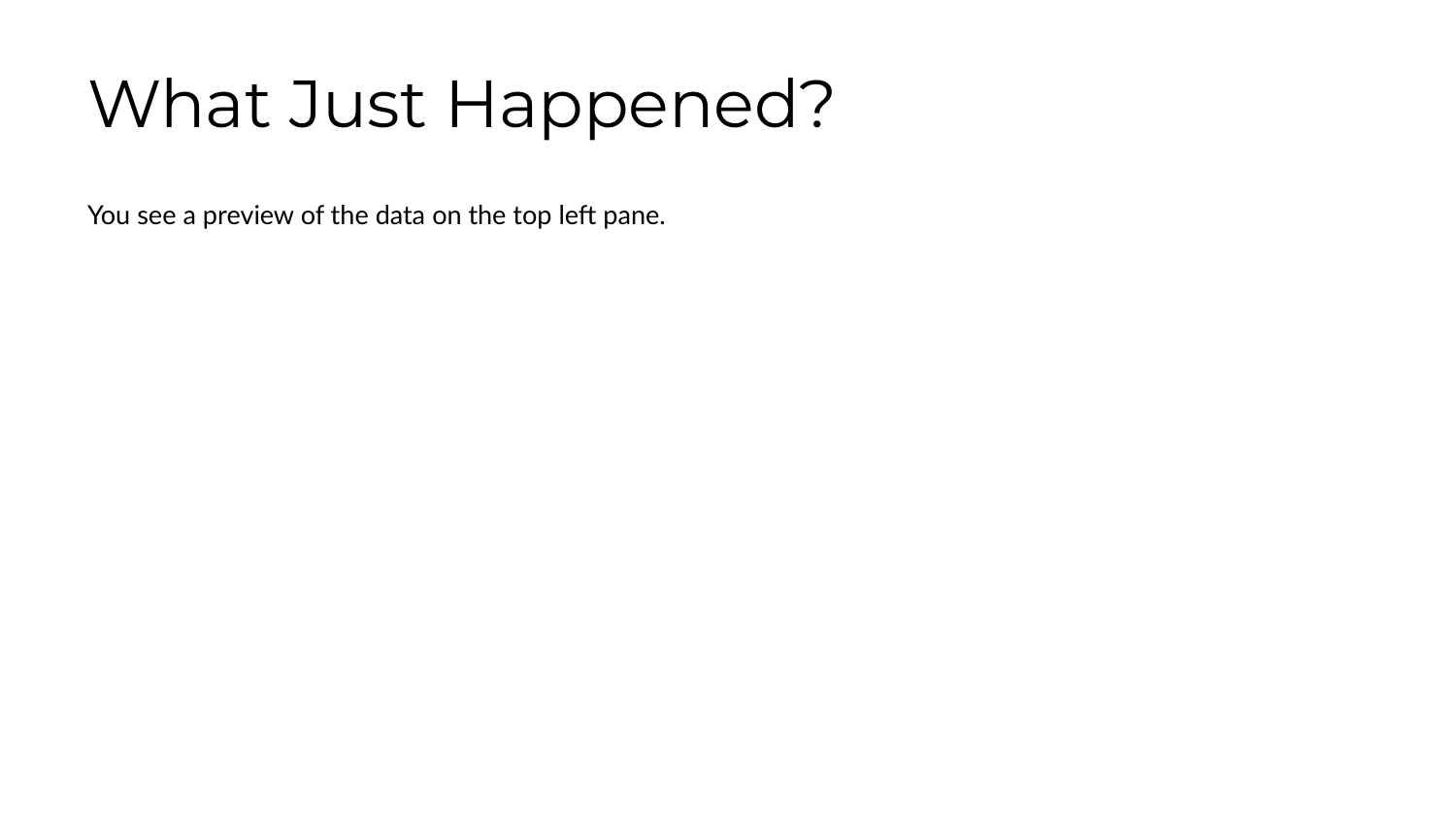

# What Just Happened?
You see a preview of the data on the top left pane.